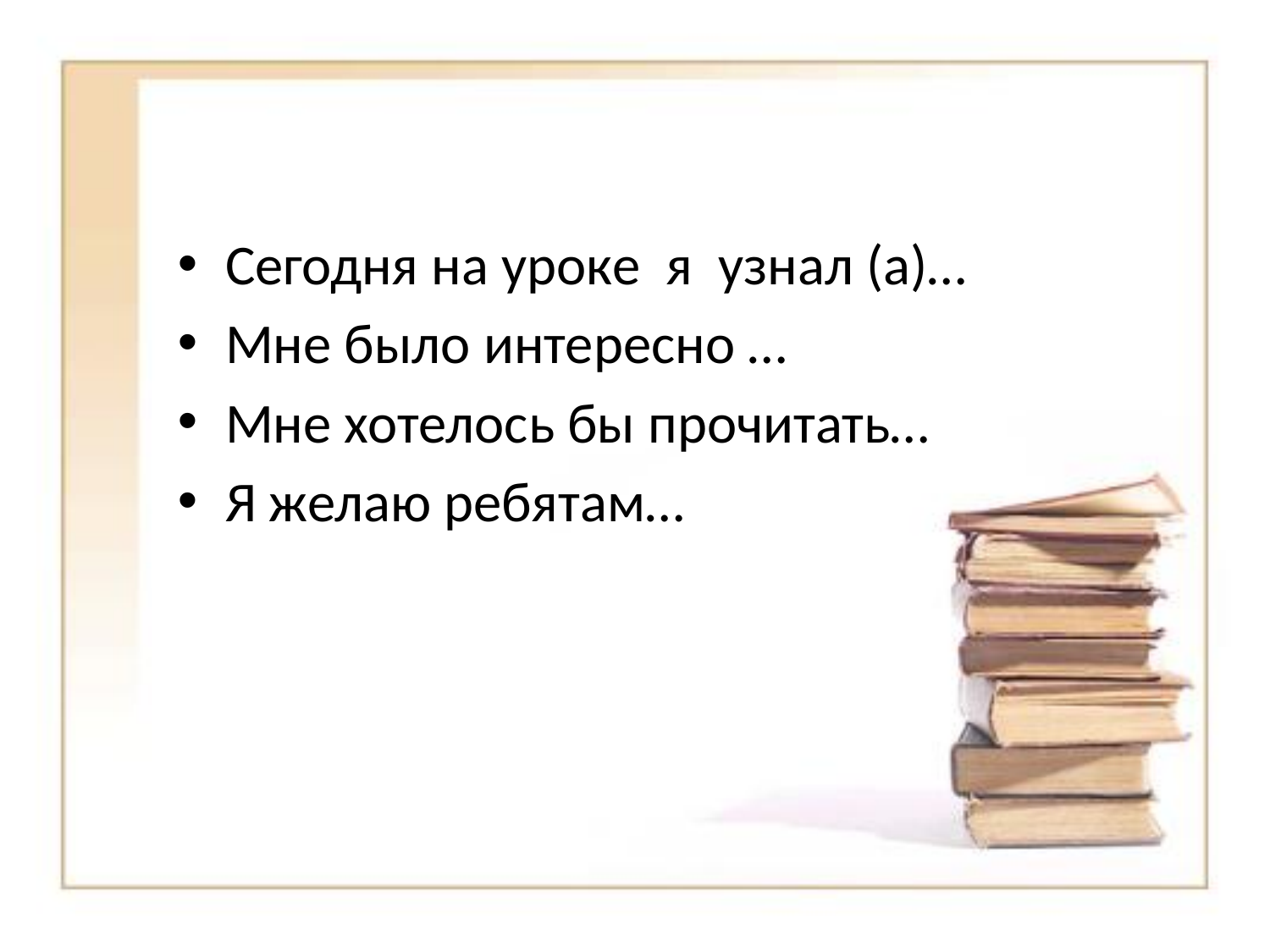

Сегодня на уроке  я  узнал (а)…
Мне было интересно …
Мне хотелось бы прочитать…
Я желаю ребятам…